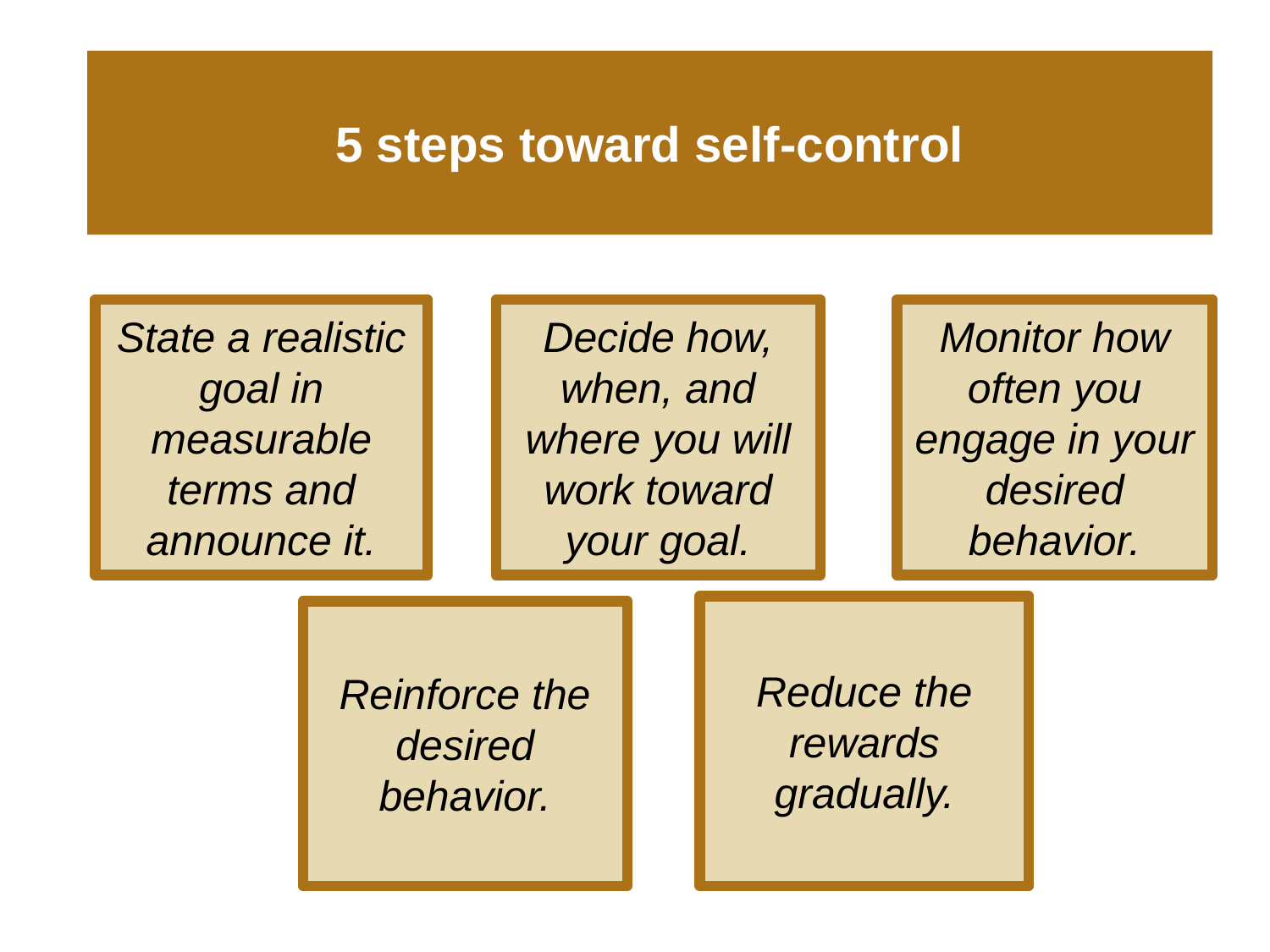

# 5 steps toward self-control
State a realistic goal in measurable terms and announce it.
Decide how, when, and where you will work toward your goal.
Monitor how often you engage in your desired behavior.
Reduce the rewards gradually.
Reinforce the desired behavior.